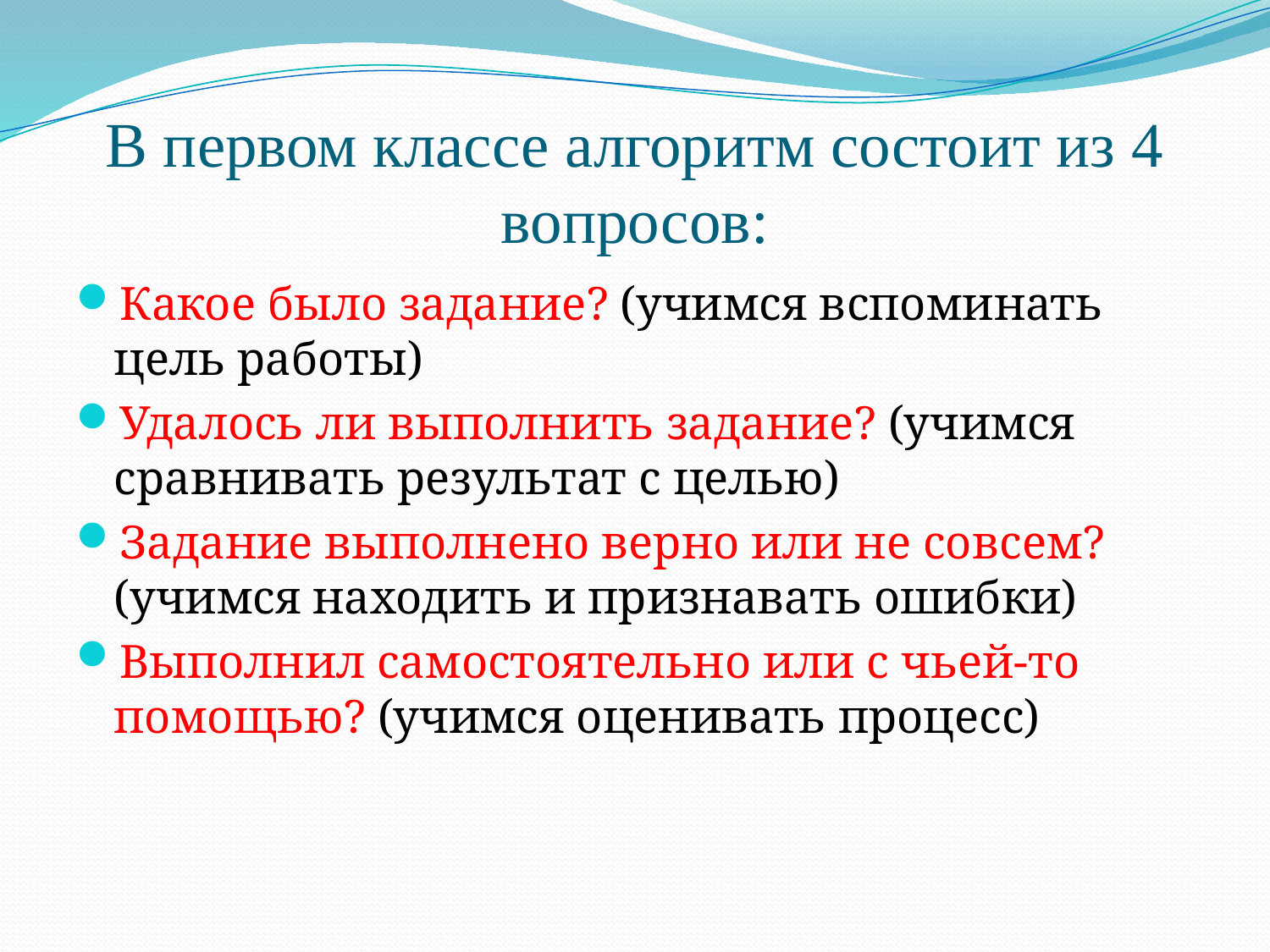

# В первом классе алгоритм состоит из 4 вопросов:
Какое было задание? (учимся вспоминать цель работы)
Удалось ли выполнить задание? (учимся сравнивать результат с целью)
Задание выполнено верно или не совсем? (учимся находить и признавать ошибки)
Выполнил самостоятельно или с чьей-то помощью? (учимся оценивать процесс)